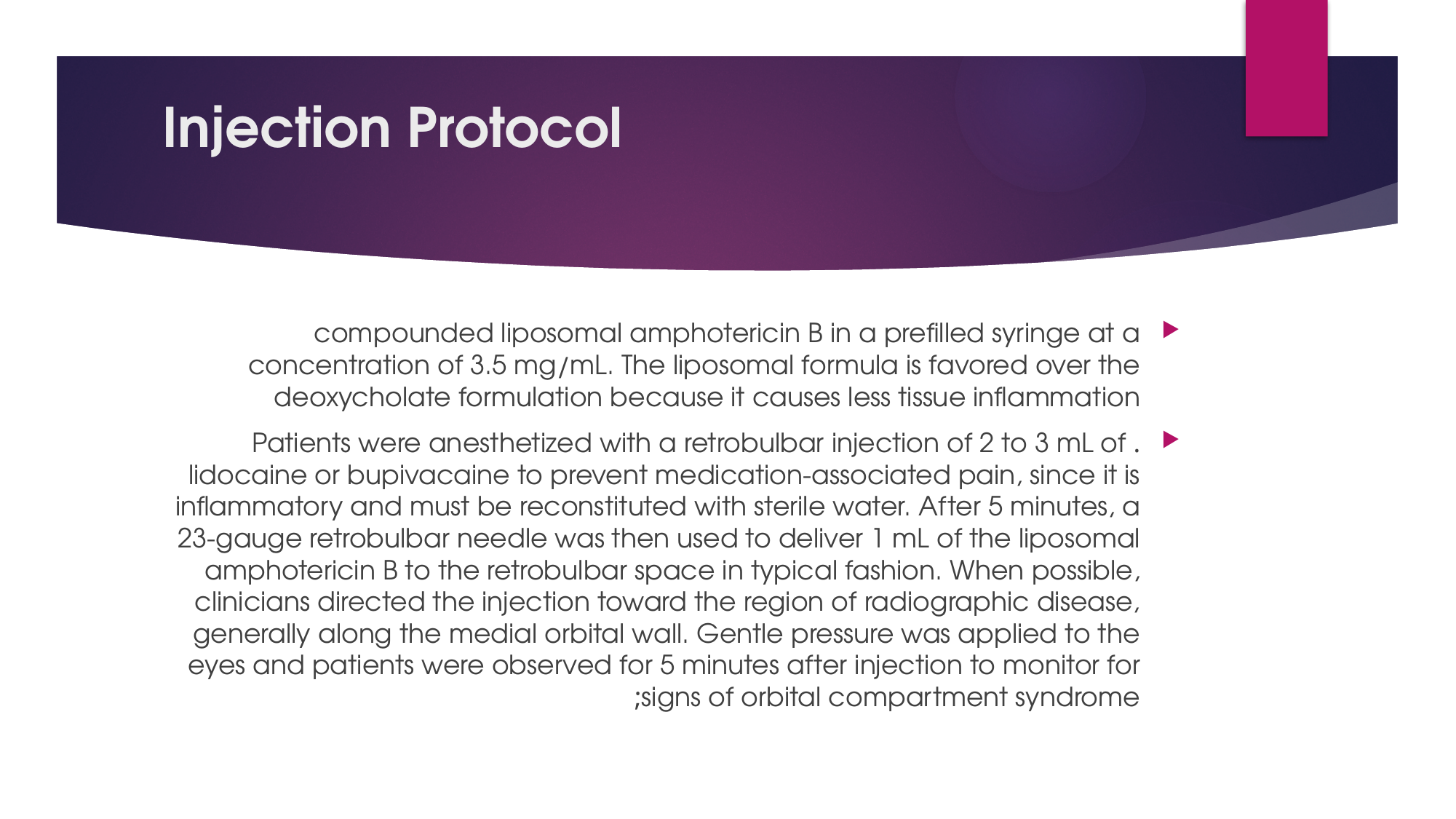

# Injection Protocol
compounded liposomal amphotericin B in a prefilled syringe at a concentration of 3.5 mg/mL. The liposomal formula is favored over the deoxycholate formulation because it causes less tissue inflammation
. Patients were anesthetized with a retrobulbar injection of 2 to 3 mL of lidocaine or bupivacaine to prevent medication-associated pain, since it is inflammatory and must be reconstituted with sterile water. After 5 minutes, a 23-gauge retrobulbar needle was then used to deliver 1 mL of the liposomal amphotericin B to the retrobulbar space in typical fashion. When possible, clinicians directed the injection toward the region of radiographic disease, generally along the medial orbital wall. Gentle pressure was applied to the eyes and patients were observed for 5 minutes after injection to monitor for signs of orbital compartment syndrome;